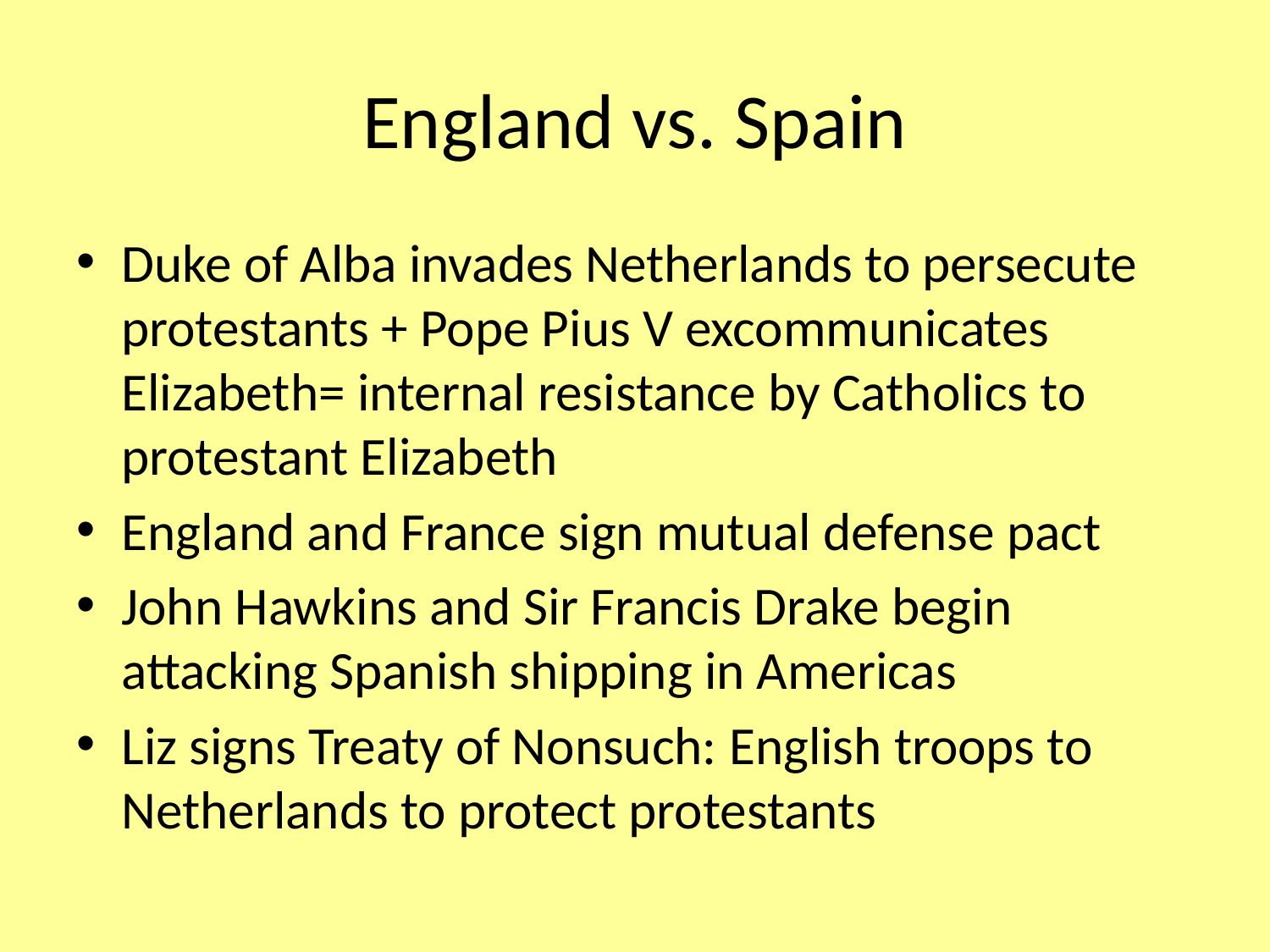

# England vs. Spain
Duke of Alba invades Netherlands to persecute protestants + Pope Pius V excommunicates Elizabeth= internal resistance by Catholics to protestant Elizabeth
England and France sign mutual defense pact
John Hawkins and Sir Francis Drake begin attacking Spanish shipping in Americas
Liz signs Treaty of Nonsuch: English troops to Netherlands to protect protestants